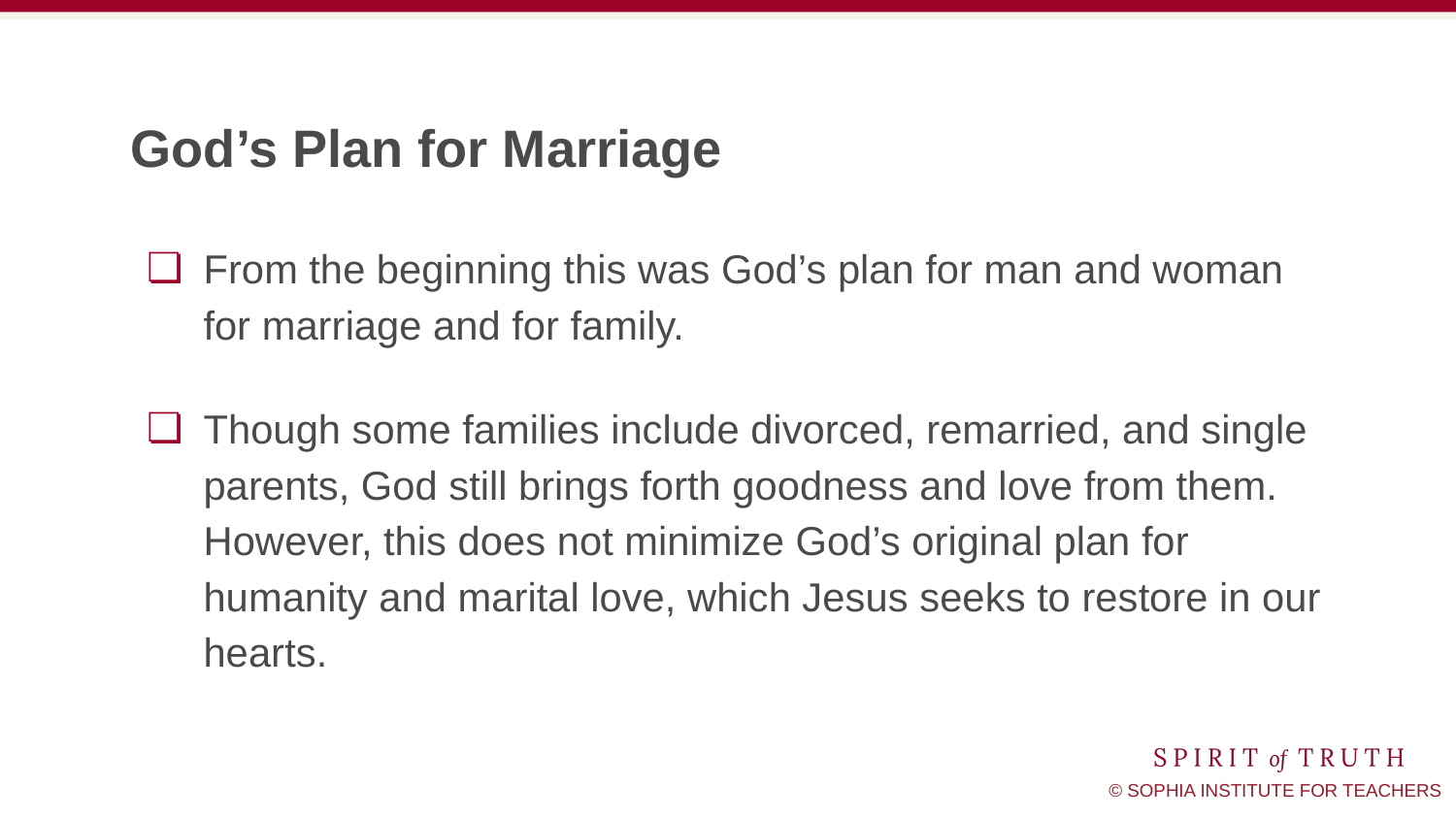

# God’s Plan for Marriage
From the beginning this was God’s plan for man and woman for marriage and for family.
Though some families include divorced, remarried, and single parents, God still brings forth goodness and love from them. However, this does not minimize God’s original plan for humanity and marital love, which Jesus seeks to restore in our hearts.